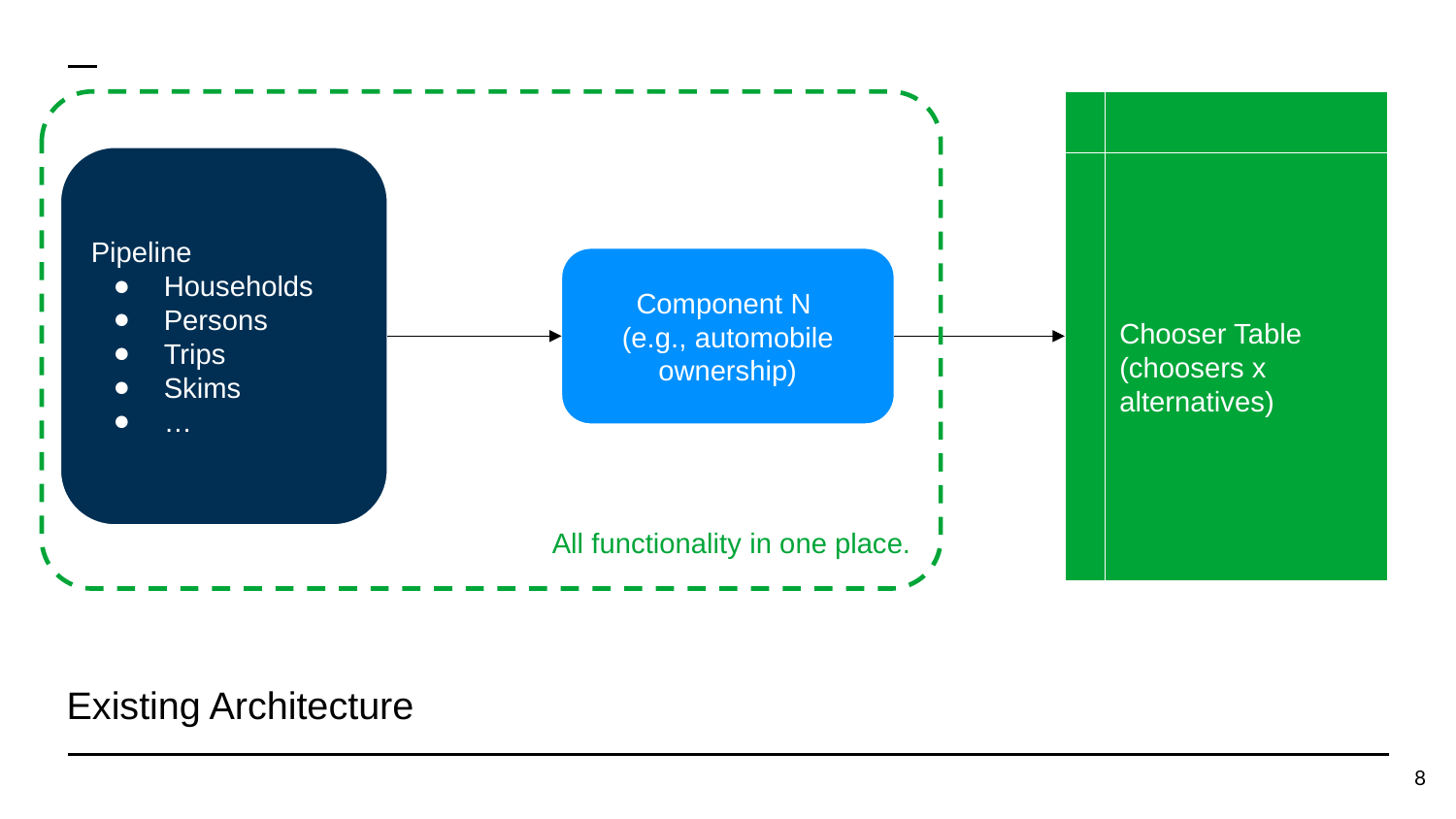

All functionality in one place.
Chooser Table (choosers x alternatives)
Pipeline
Households
Persons
Trips
Skims
…
Component N
(e.g., automobile ownership)
Existing Architecture
8